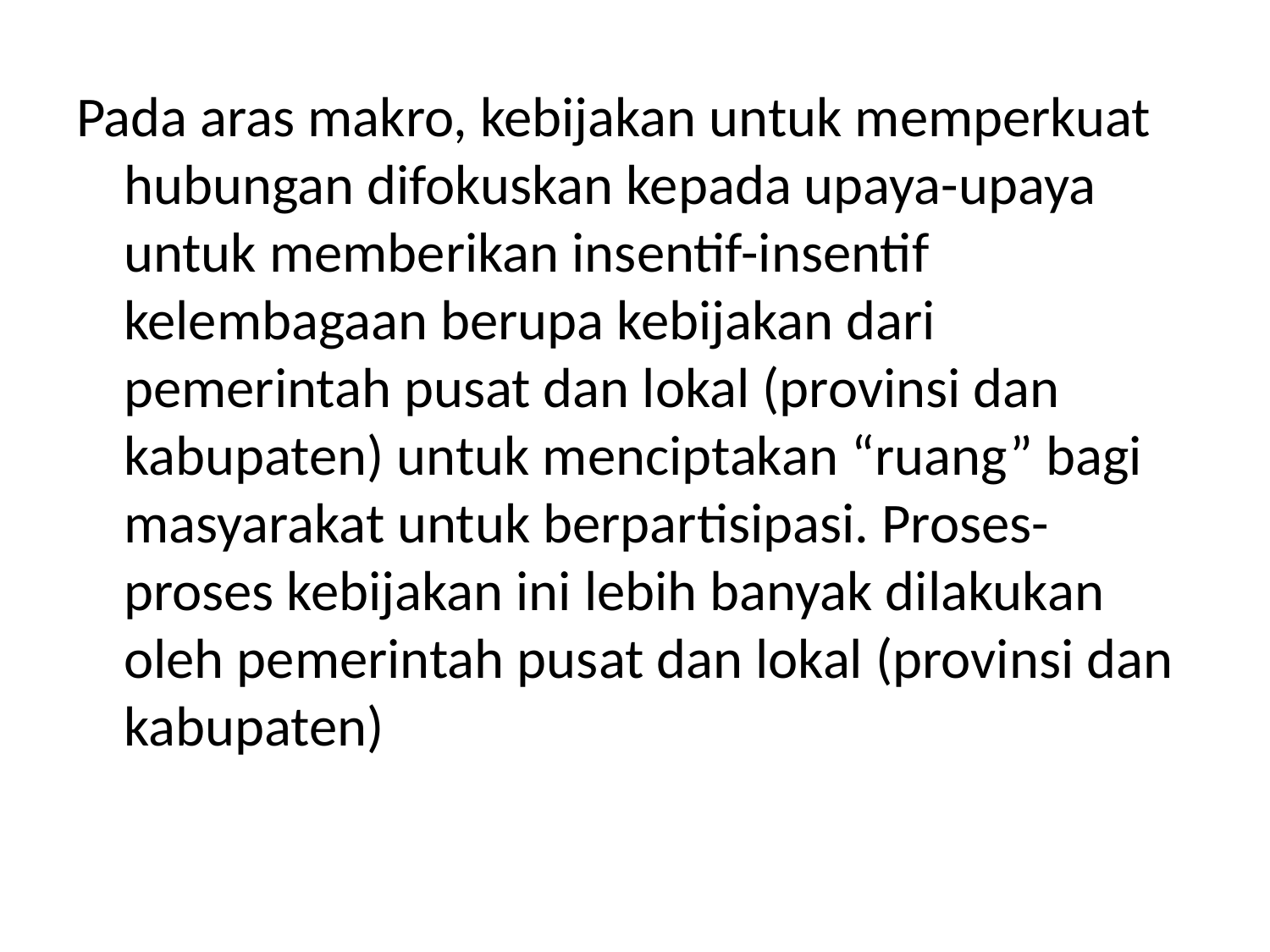

#
Pada aras makro, kebijakan untuk memperkuat hubungan difokuskan kepada upaya-upaya untuk memberikan insentif-insentif kelembagaan berupa kebijakan dari pemerintah pusat dan lokal (provinsi dan kabupaten) untuk menciptakan “ruang” bagi masyarakat untuk berpartisipasi. Proses-proses kebijakan ini lebih banyak dilakukan oleh pemerintah pusat dan lokal (provinsi dan kabupaten)